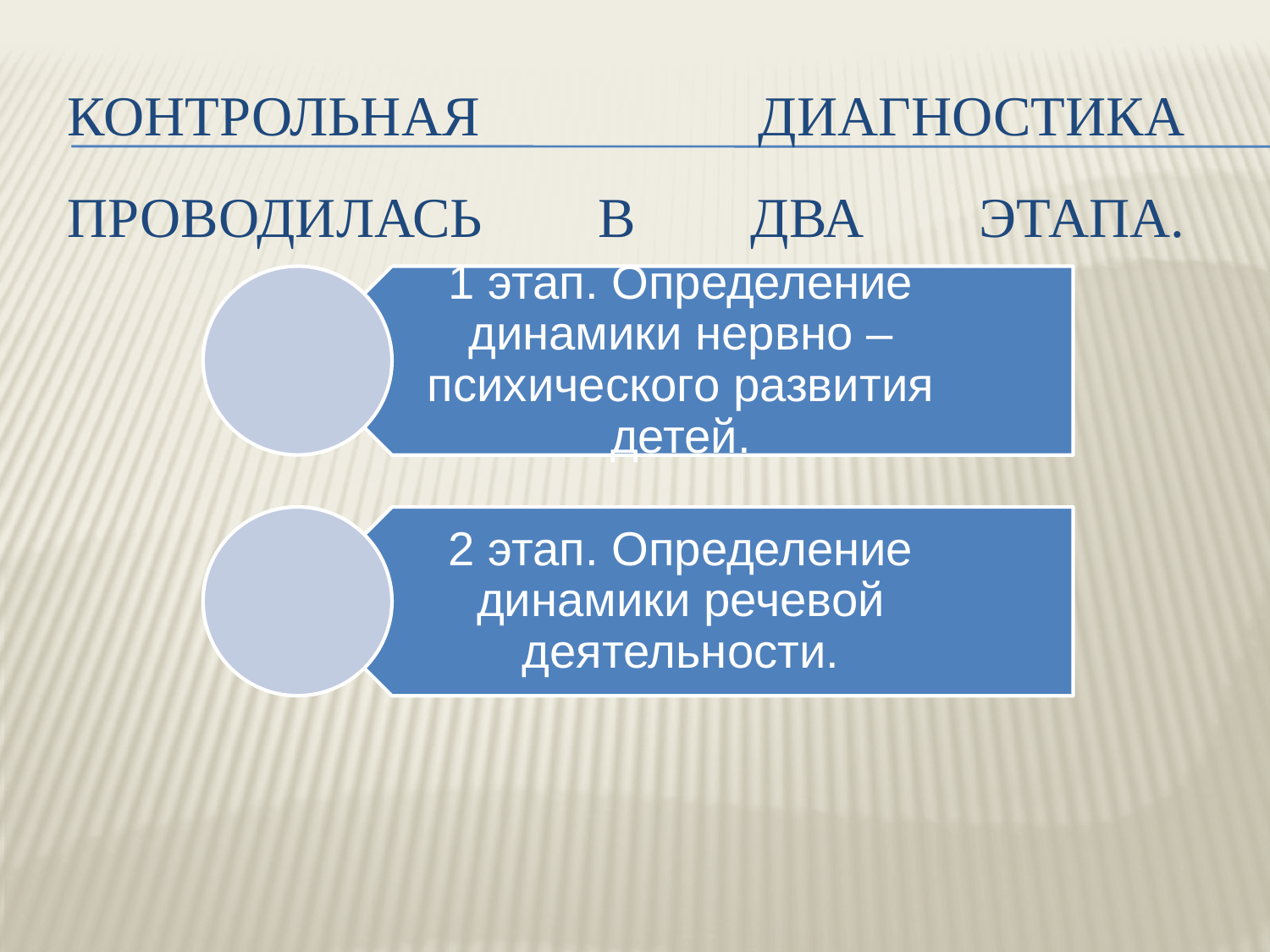

# Контрольная диагностика проводилась в два этапа.
1 этап. Определение динамики нервно – психического развития детей.
2 этап. Определение динамики речевой деятельности.